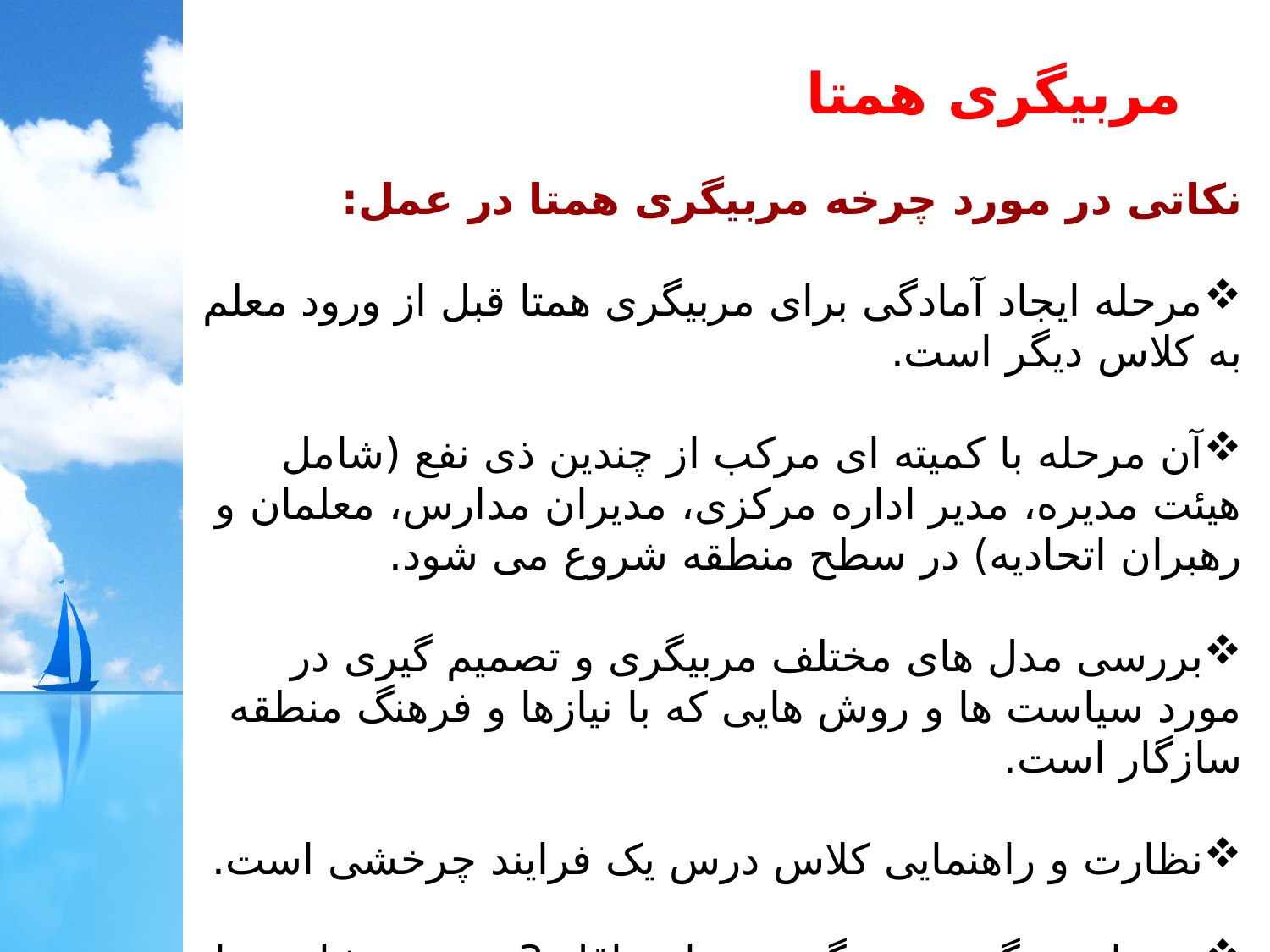

مربیگری همتا
نکاتی در مورد چرخه مربیگری همتا در عمل:

مرحله ایجاد آمادگی برای مربیگری همتا قبل از ورود معلم به کلاس دیگر است.

آن مرحله با کمیته ای مرکب از چندین ذی نفع (شامل هیئت مدیره، مدیر اداره مرکزی، مدیران مدارس، معلمان و رهبران اتحادیه) در سطح منطقه شروع می شود.

بررسی مدل های مختلف مربیگری و تصمیم گیری در مورد سیاست ها و روش هایی که با نیازها و فرهنگ منطقه سازگار است.

نظارت و راهنمایی کلاس درس یک فرایند چرخشی است.

بهتر است گروه مربیگری همتا حداقل 3 چرخه مشاهده یا برگزاری کنفرانس دوجانبه را در سال انجام دهند.